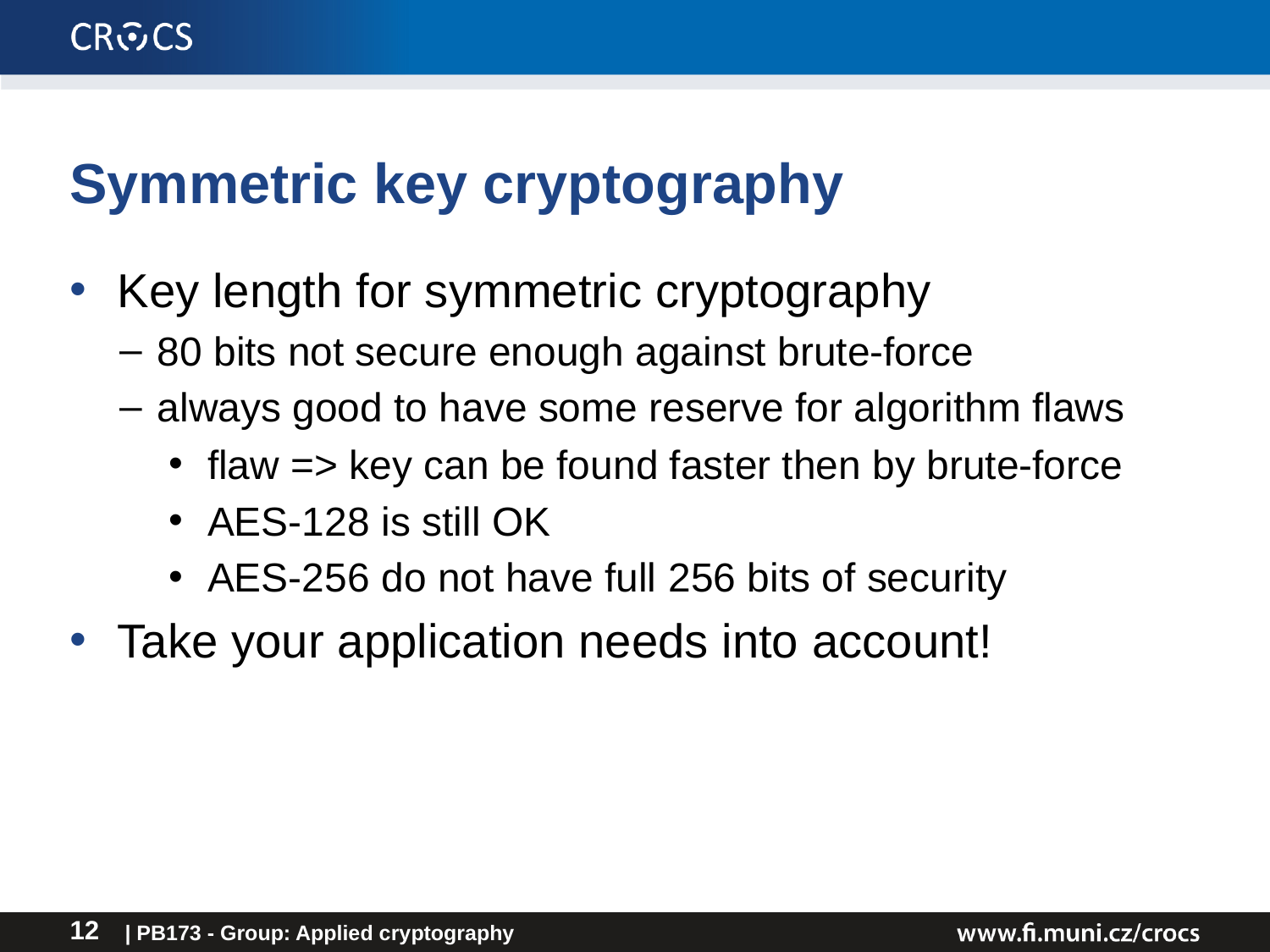

# Symmetric key cryptography
Key length for symmetric cryptography
80 bits not secure enough against brute-force
always good to have some reserve for algorithm flaws
flaw => key can be found faster then by brute-force
AES-128 is still OK
AES-256 do not have full 256 bits of security
Take your application needs into account!
| PB173 - Group: Applied cryptography
12